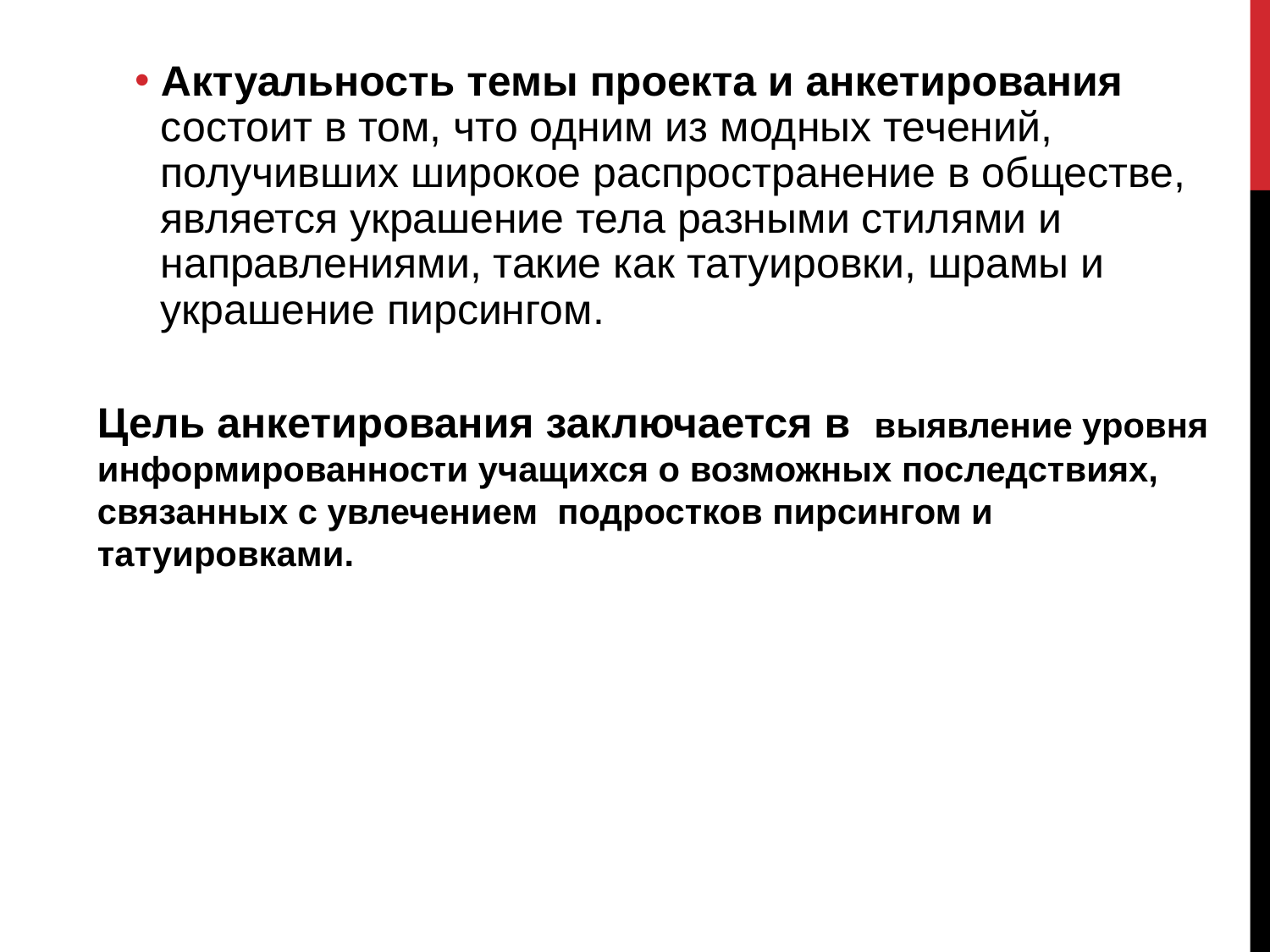

Актуальность темы проекта и анкетирования  состоит в том, что одним из модных течений, получивших широкое распространение в обществе,  является украшение тела разными стилями и направлениями, такие как татуировки, шрамы и  украшение пирсингом.

Цель анкетирования заключается в  выявление уровня информированности учащихся о возможных последствиях,  связанных с увлечением  подростков пирсингом и татуировками.